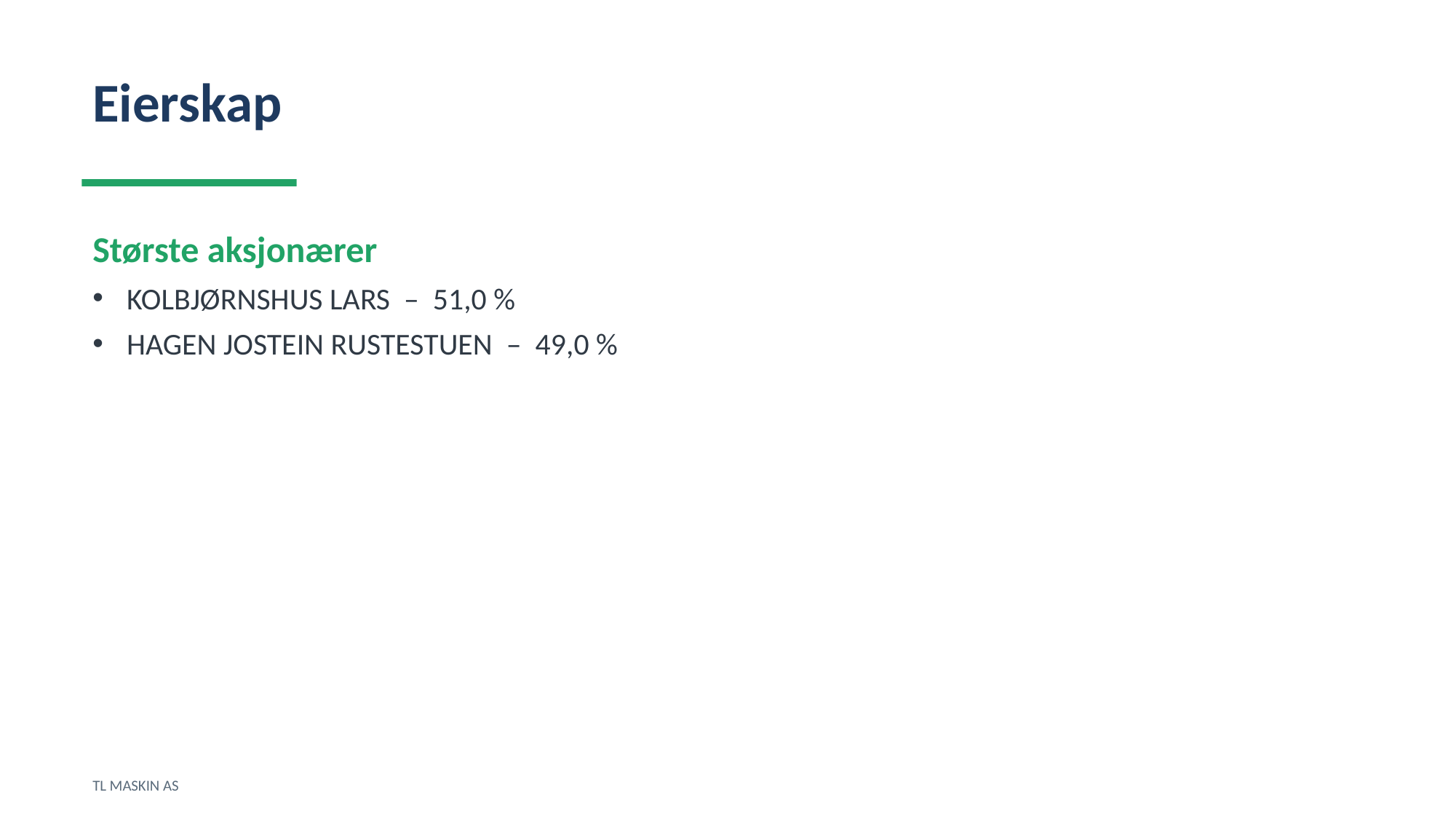

Eierskap

Største aksjonærer
KOLBJØRNSHUS LARS  –  51,0 %
HAGEN JOSTEIN RUSTESTUEN  –  49,0 %
TL MASKIN AS